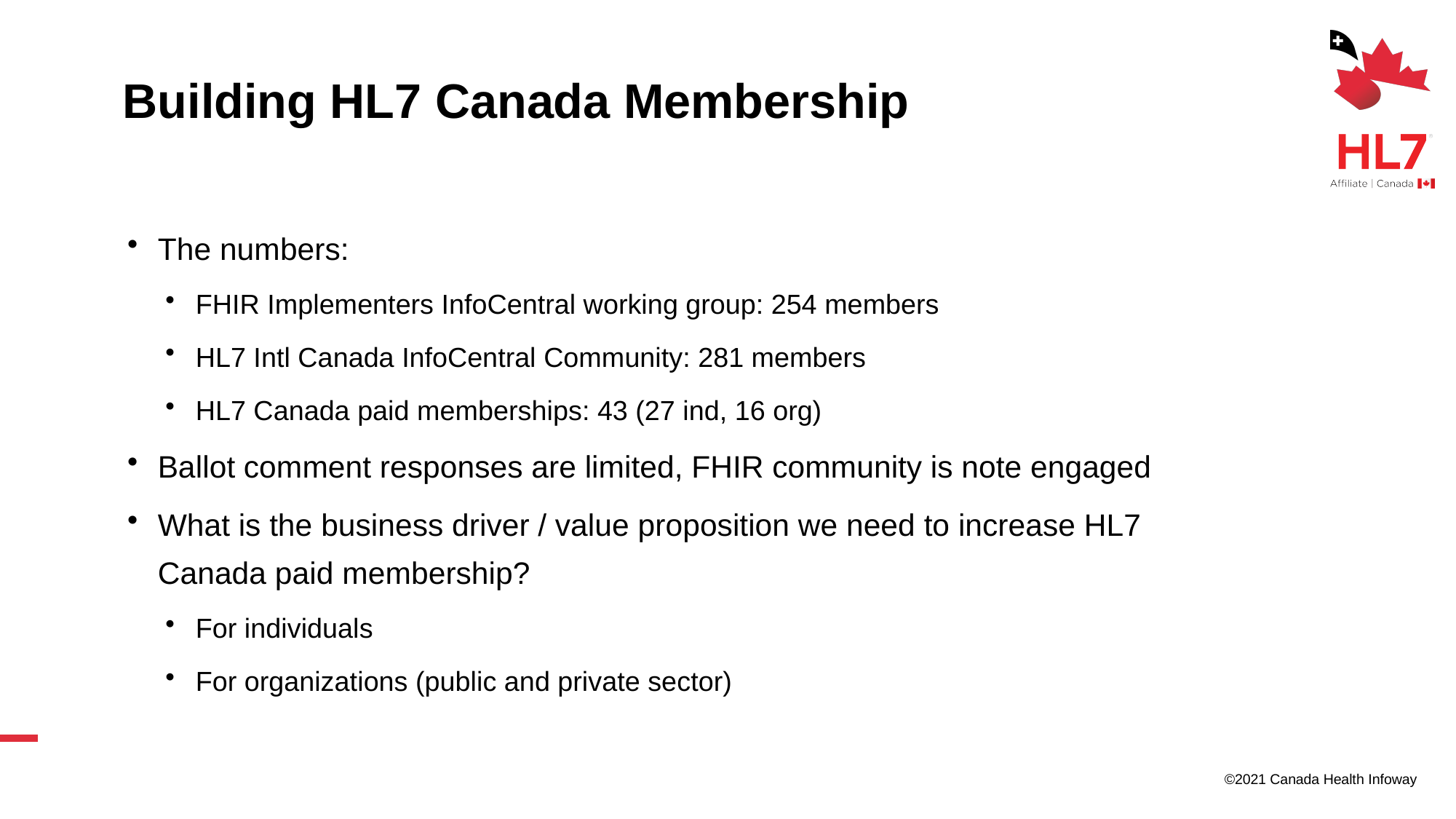

# Building HL7 Canada Membership
The numbers:
FHIR Implementers InfoCentral working group: 254 members
HL7 Intl Canada InfoCentral Community: 281 members
HL7 Canada paid memberships: 43 (27 ind, 16 org)
Ballot comment responses are limited, FHIR community is note engaged
What is the business driver / value proposition we need to increase HL7 Canada paid membership?
For individuals
For organizations (public and private sector)